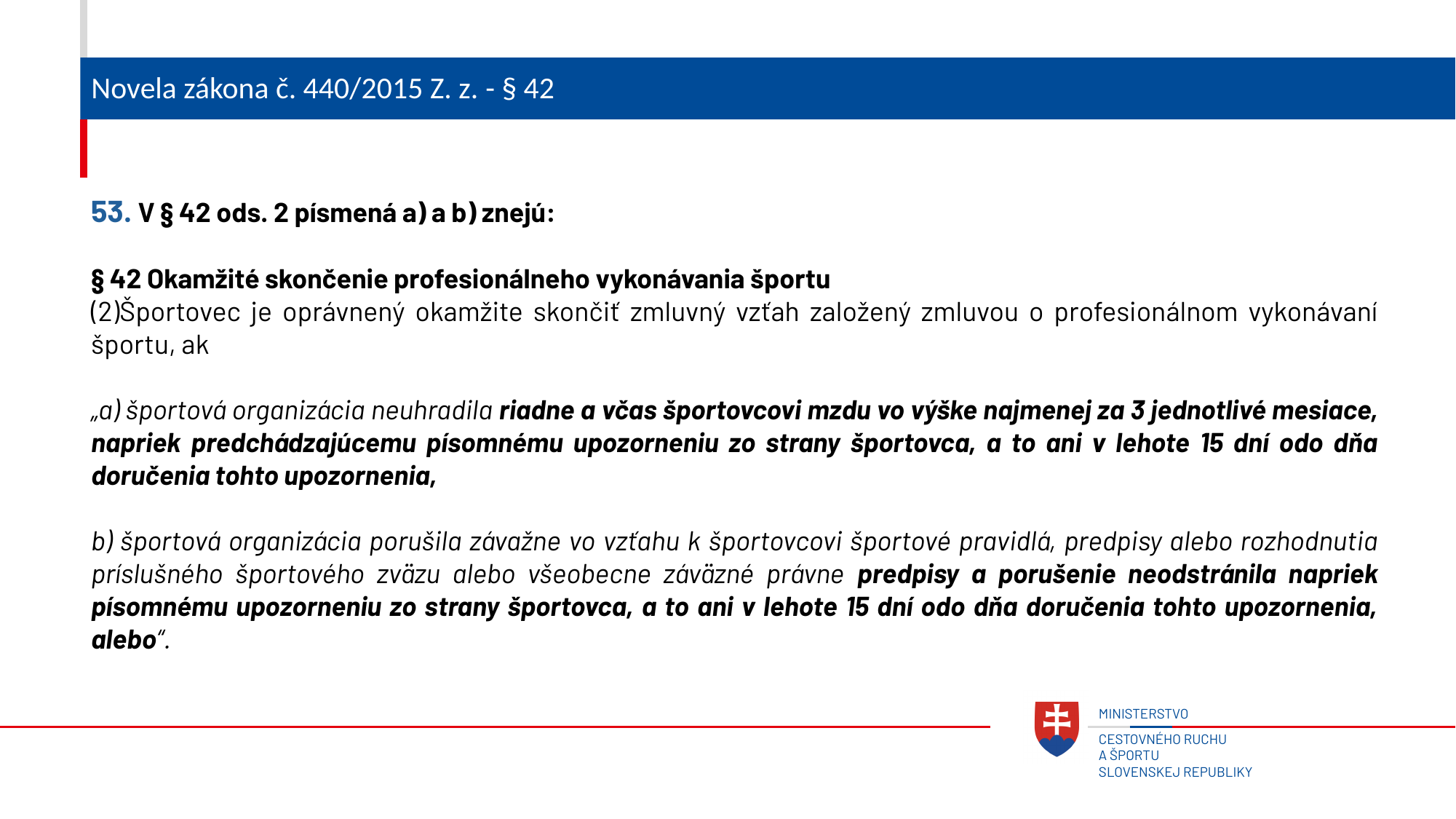

# Novela zákona č. 440/2015 Z. z. - § 42

53. V § 42 ods. 2 písmená a) a b) znejú:

§ 42 Okamžité skončenie profesionálneho vykonávania športu
(2)Športovec je oprávnený okamžite skončiť zmluvný vzťah založený zmluvou o profesionálnom vykonávaní športu, ak

„a) športová organizácia neuhradila riadne a včas športovcovi mzdu vo výške najmenej za 3 jednotlivé mesiace, napriek predchádzajúcemu písomnému upozorneniu zo strany športovca, a to ani v lehote 15 dní odo dňa doručenia tohto upozornenia,

b) športová organizácia porušila závažne vo vzťahu k športovcovi športové pravidlá, predpisy alebo rozhodnutia príslušného športového zväzu alebo všeobecne záväzné právne predpisy a porušenie neodstránila napriek písomnému upozorneniu zo strany športovca, a to ani v lehote 15 dní odo dňa doručenia tohto upozornenia, alebo“.